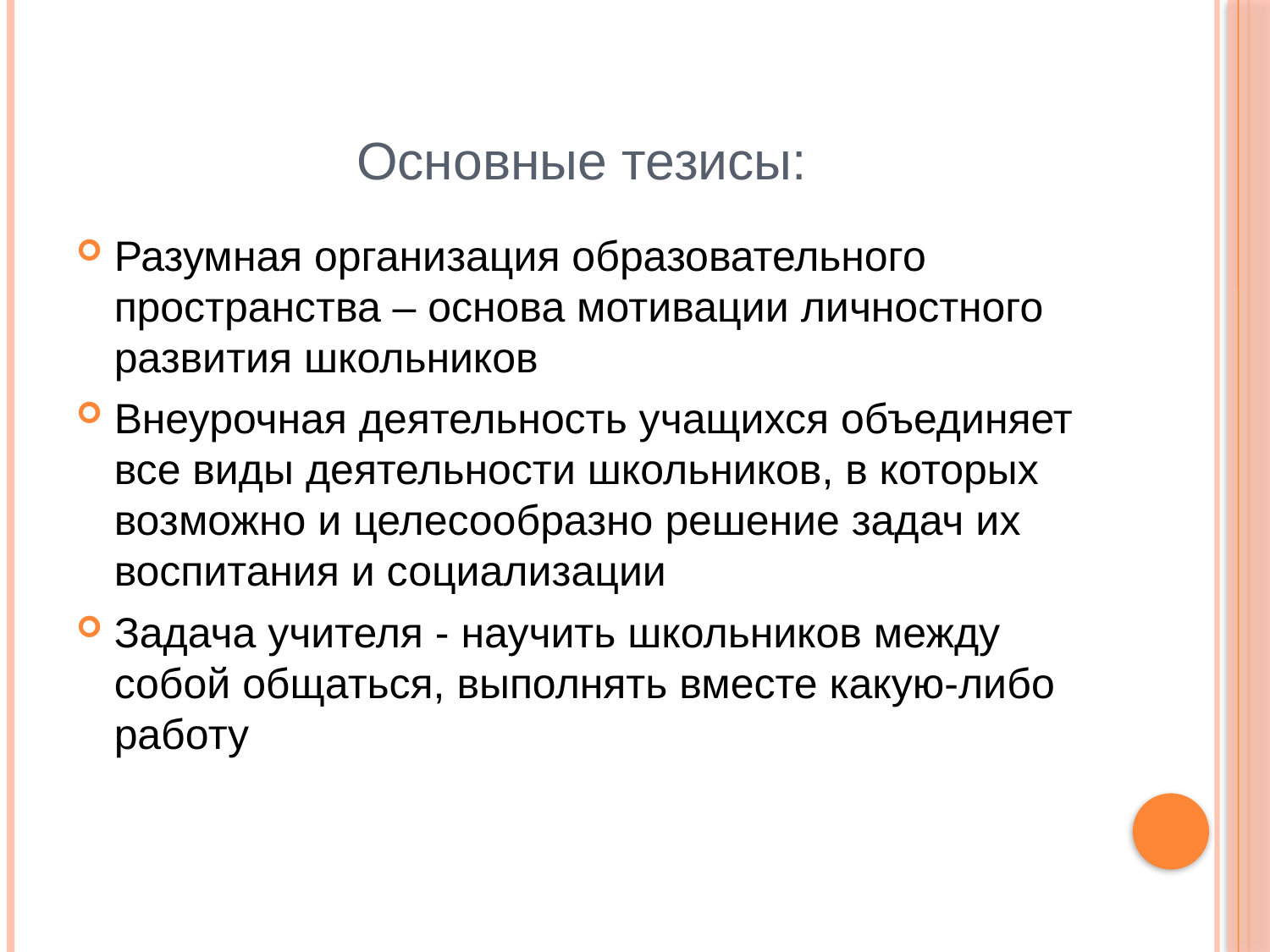

Основные тезисы:
Разумная организация образовательного пространства – основа мотивации личностного развития школьников
Внеурочная деятельность учащихся объединяет все виды деятельности школьников, в которых возможно и целесообразно решение задач их воспитания и социализации
Задача учителя - научить школьников между собой общаться, выполнять вместе какую-либо работу